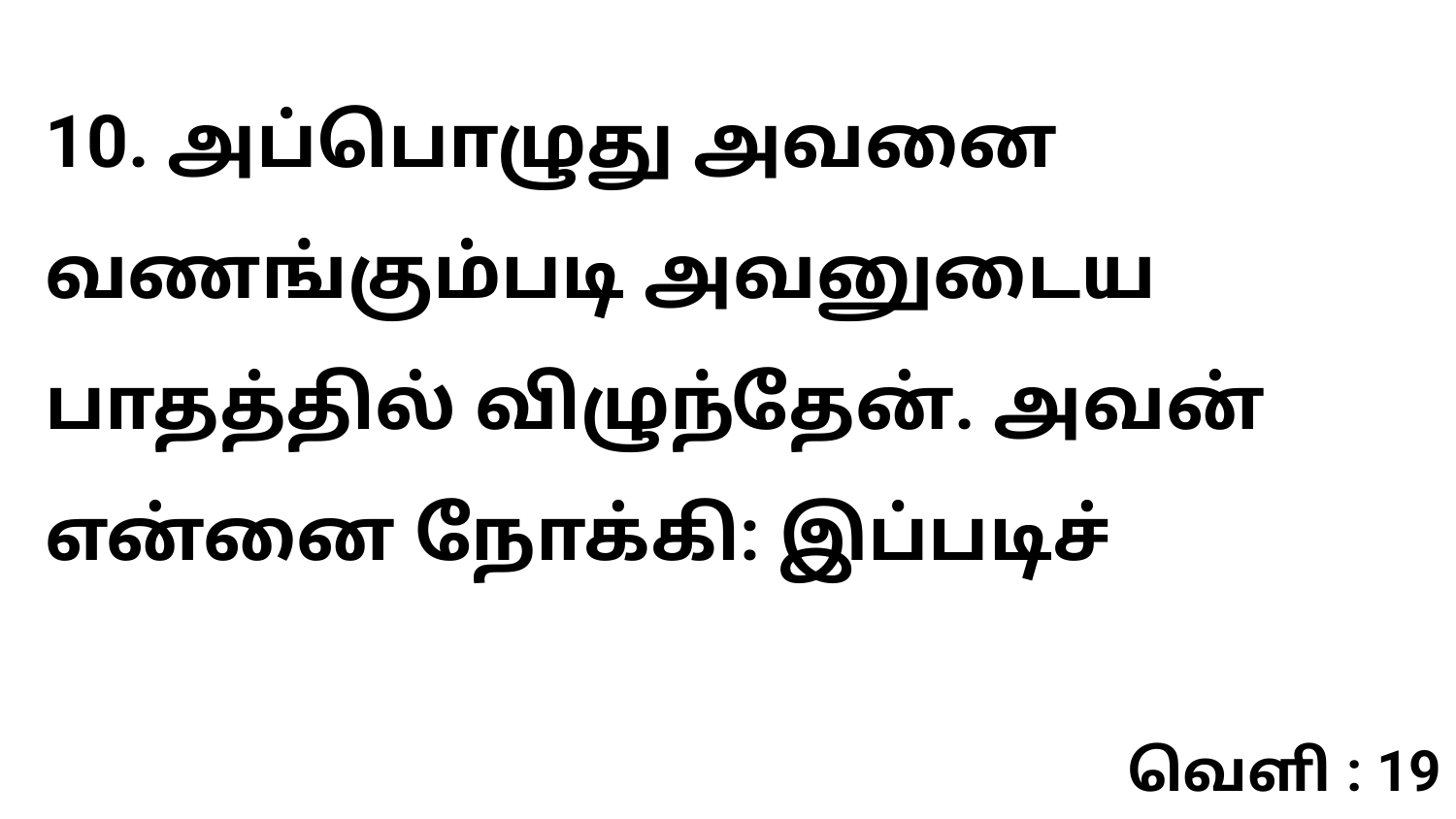

10. அப்பொழுது அவனை வணங்கும்படி அவனுடைய பாதத்தில் விழுந்தேன். அவன் என்னை நோக்கி: இப்படிச்
வெளி : 19